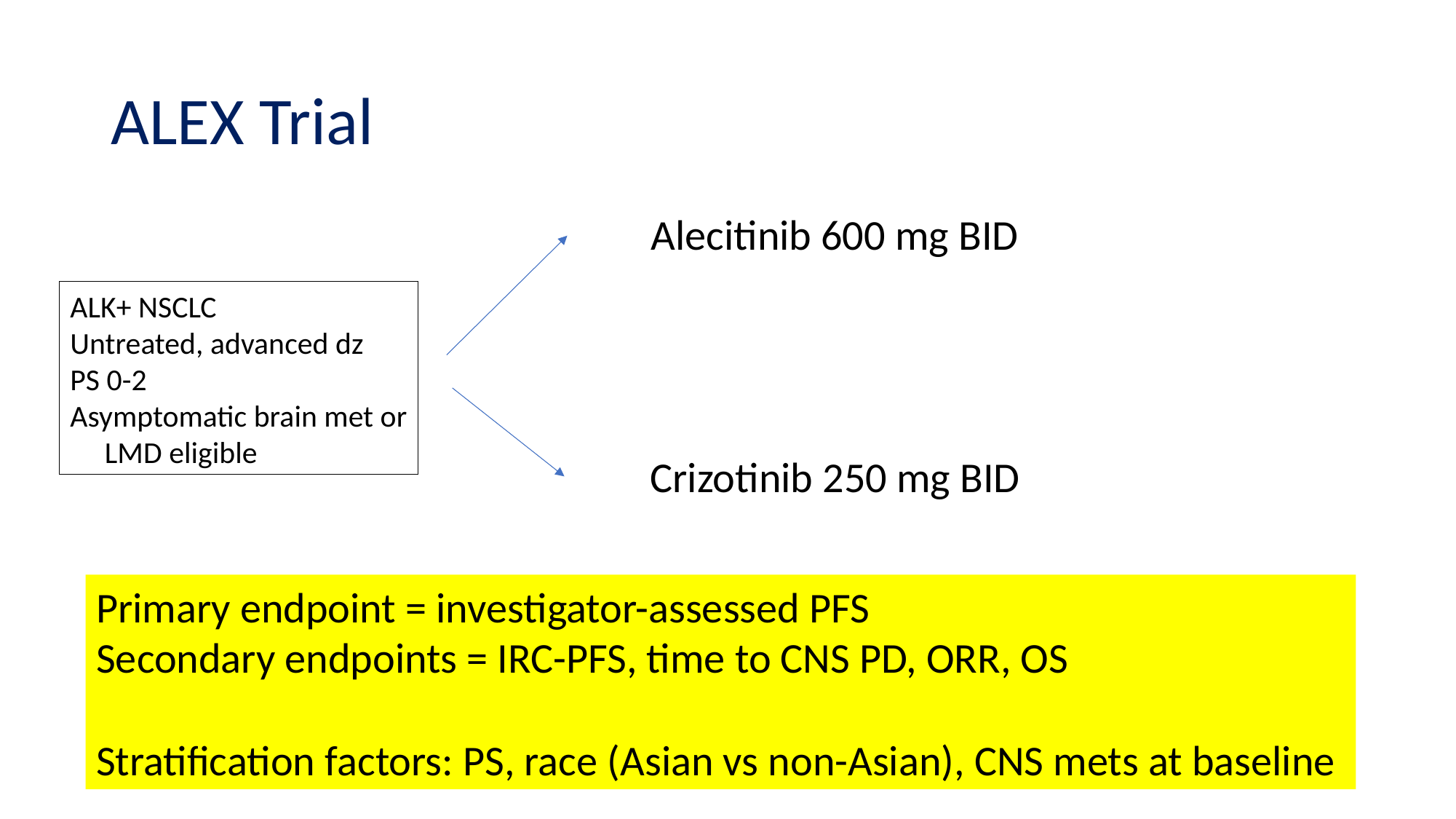

# ALEX Trial
Alecitinib 600 mg BID
ALK+ NSCLC
Untreated, advanced dz
PS 0-2
Asymptomatic brain met or
     LMD eligible
Crizotinib 250 mg BID
Primary endpoint = investigator-assessed PFS
Secondary endpoints = IRC-PFS, time to CNS PD, ORR, OS

Stratification factors: PS, race (Asian vs non-Asian), CNS mets at baseline